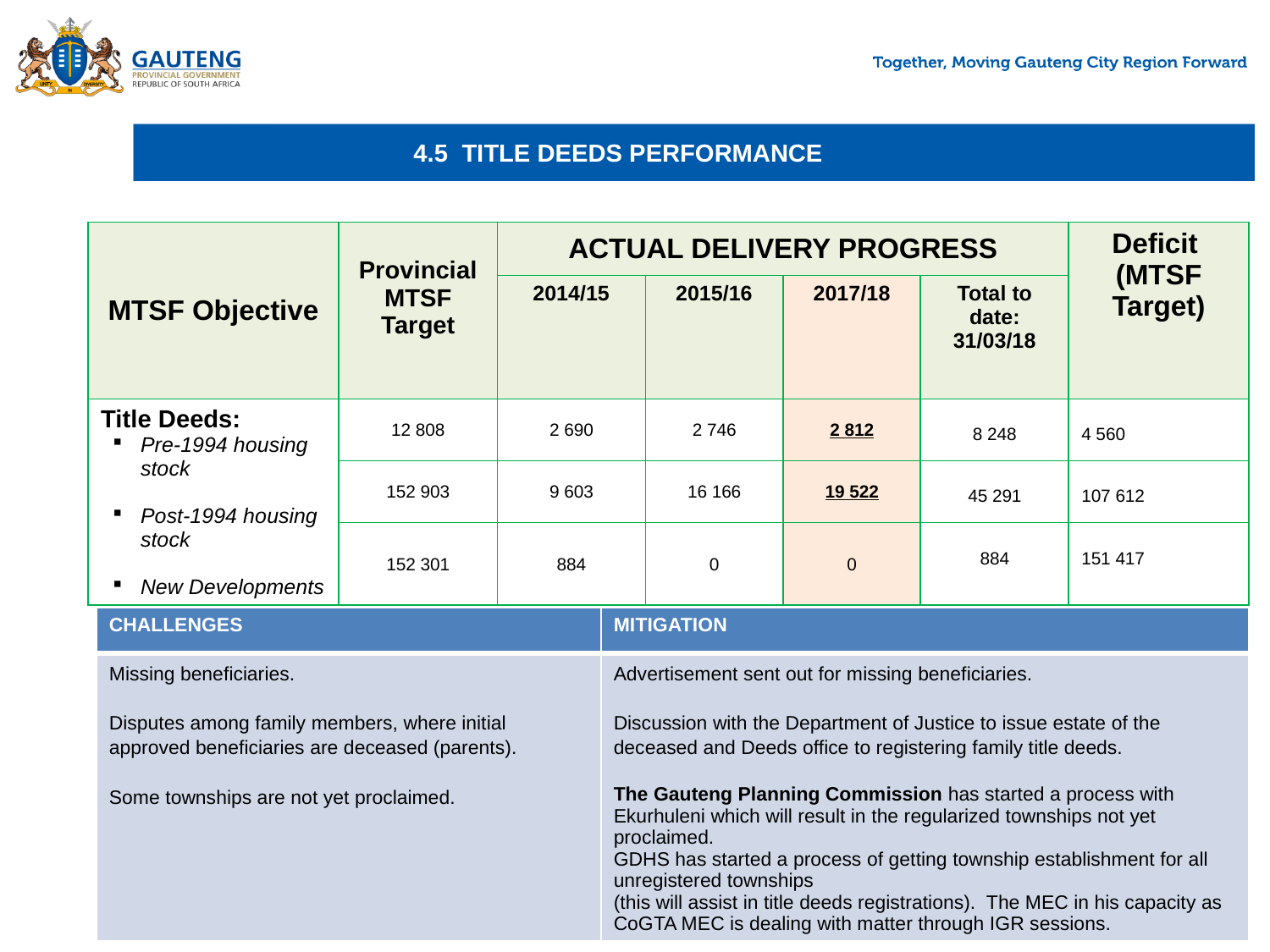

# 4.5  TITLE DEEDS PERFORMANCE
| MTSF Objective | Provincial MTSF Target | ACTUAL DELIVERY PROGRESS |  |  |  | Deficit (MTSF Target) |
| --- | --- | --- | --- | --- | --- | --- |
|  |  | 2014/15 | 2015/16 | 2017/18 | Total to date: 31/03/18 |  |
| Title Deeds: Pre-1994 housing stock Post-1994 housing stock New Developments | 12 808 | 2 690 | 2 746 | 2 812 | 8 248 | 4 560 |
|  | 152 903 | 9 603 | 16 166 | 19 522 | 45 291 | 107 612 |
|  | 152 301 | 884 | 0 | 0 | 884 | 151 417 |
| CHALLENGES | MITIGATION |
| --- | --- |
| Missing beneficiaries.   Disputes among family members, where initial approved beneficiaries are deceased (parents).   Some townships are not yet proclaimed. | Advertisement sent out for missing beneficiaries.   Discussion with the Department of Justice to issue estate of the deceased and Deeds office to registering family title deeds.   The Gauteng Planning Commission has started a process with Ekurhuleni which will result in the regularized townships not yet proclaimed. GDHS has started a process of getting township establishment for all unregistered townships (this will assist in title deeds registrations). The MEC in his capacity as CoGTA MEC is dealing with matter through IGR sessions. |